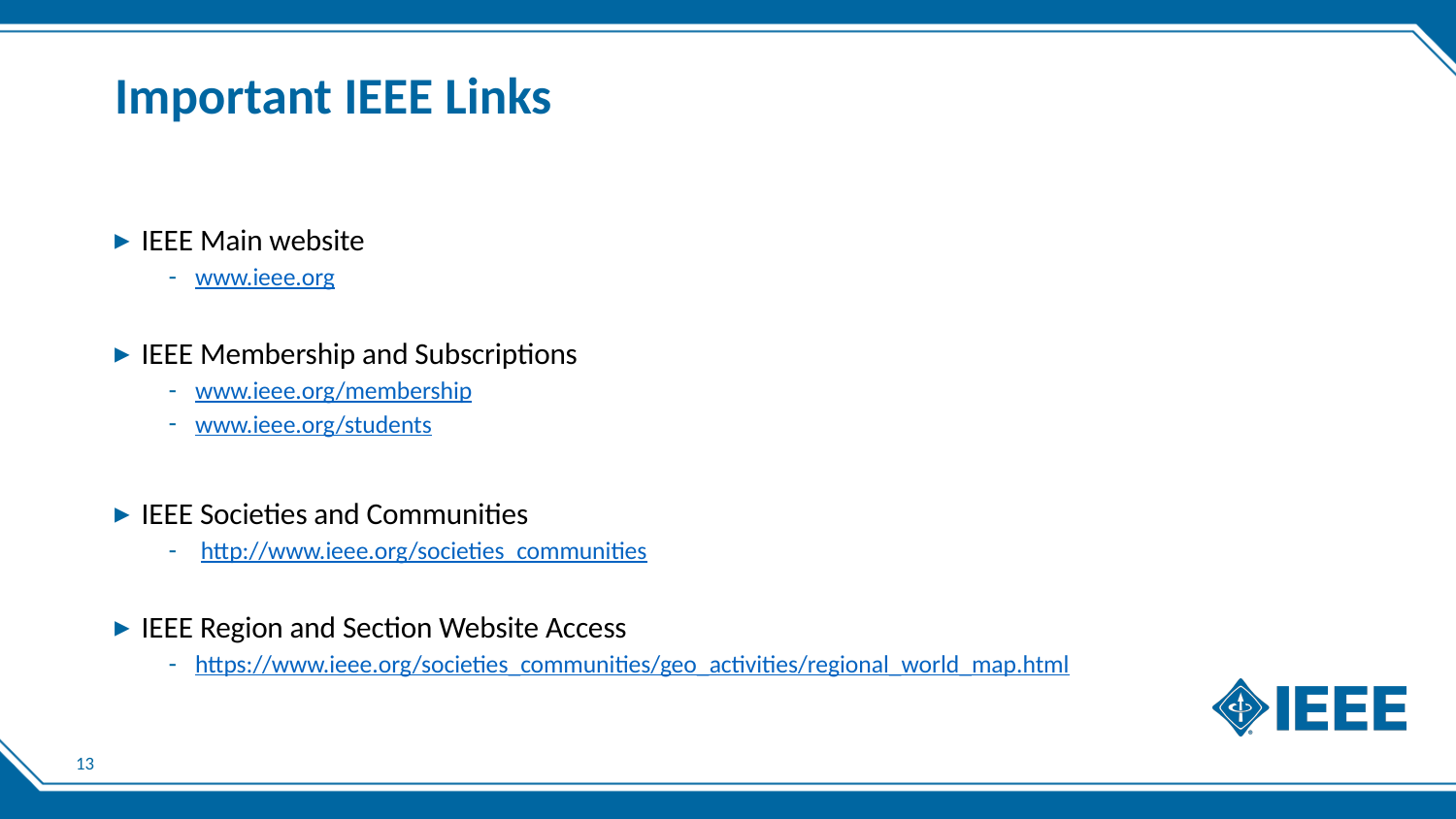

# Important IEEE Links

IEEE Main website
www.ieee.org

IEEE Membership and Subscriptions
www.ieee.org/membership
www.ieee.org/students

IEEE Societies and Communities
 http://www.ieee.org/societies_communities

IEEE Region and Section Website Access
https://www.ieee.org/societies_communities/geo_activities/regional_world_map.html

13